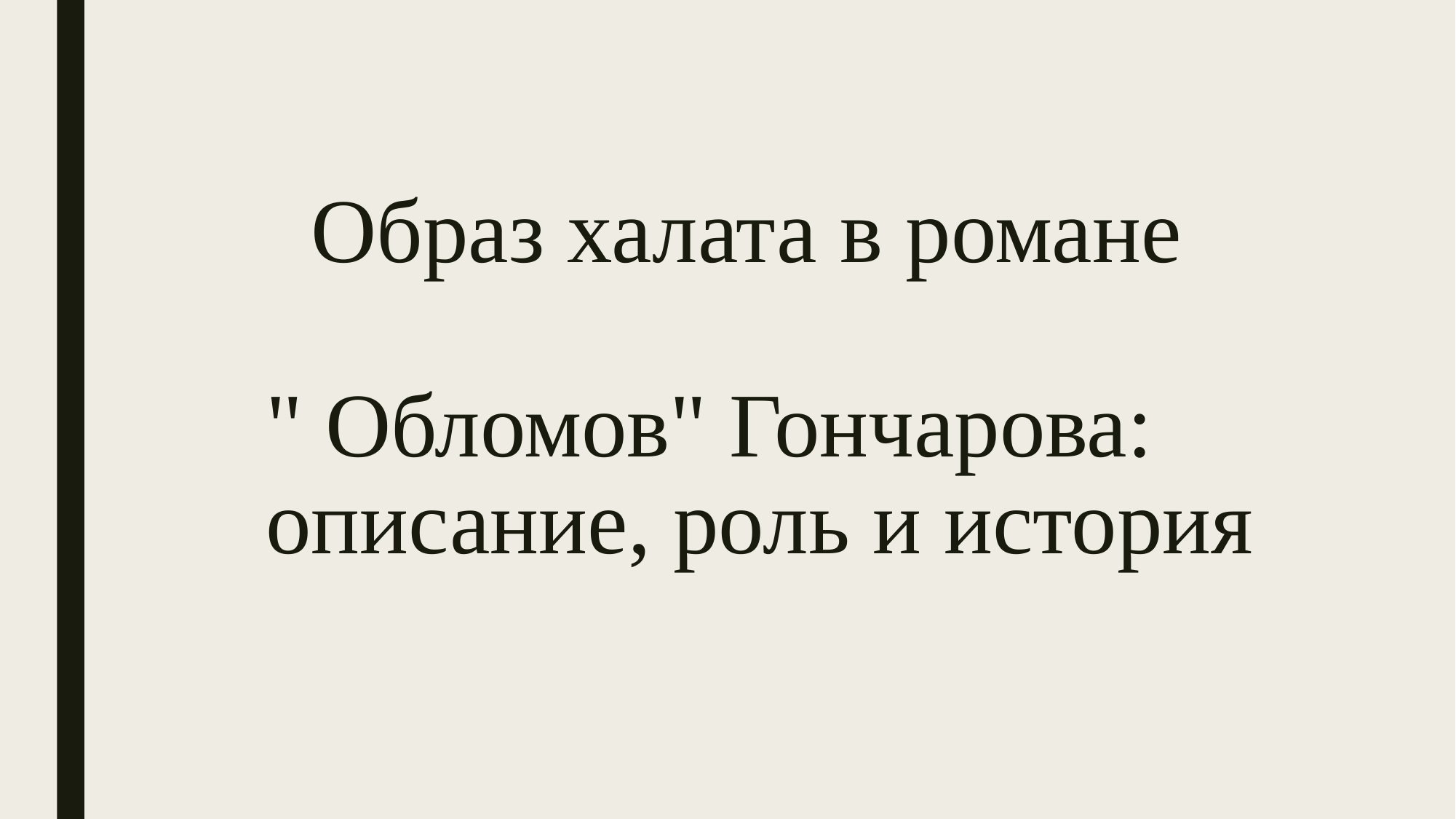

# Образ халата в романе " Обломов" Гончарова: описание, роль и история